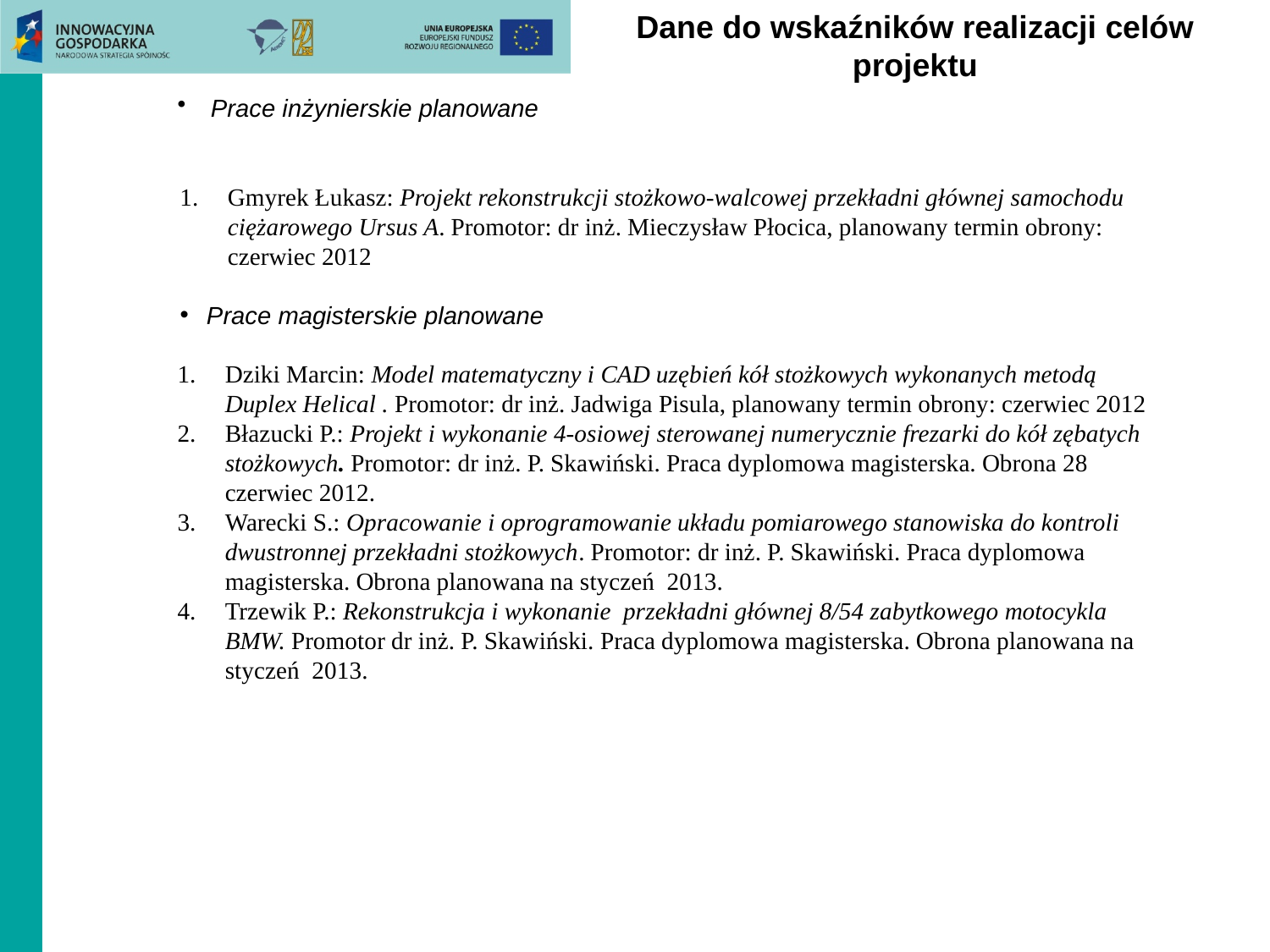

# Dane do wskaźników realizacji celów projektu
 Prace inżynierskie planowane

Gmyrek Łukasz: Projekt rekonstrukcji stożkowo-walcowej przekładni głównej samochodu ciężarowego Ursus A. Promotor: dr inż. Mieczysław Płocica, planowany termin obrony: czerwiec 2012

Prace magisterskie planowane

Dziki Marcin: Model matematyczny i CAD uzębień kół stożkowych wykonanych metodą Duplex Helical . Promotor: dr inż. Jadwiga Pisula, planowany termin obrony: czerwiec 2012
Błazucki P.: Projekt i wykonanie 4-osiowej sterowanej numerycznie frezarki do kół zębatych stożkowych. Promotor: dr inż. P. Skawiński. Praca dyplomowa magisterska. Obrona 28 czerwiec 2012.
Warecki S.: Opracowanie i oprogramowanie układu pomiarowego stanowiska do kontroli dwustronnej przekładni stożkowych. Promotor: dr inż. P. Skawiński. Praca dyplomowa magisterska. Obrona planowana na styczeń  2013.
Trzewik P.: Rekonstrukcja i wykonanie  przekładni głównej 8/54 zabytkowego motocykla BMW. Promotor dr inż. P. Skawiński. Praca dyplomowa magisterska. Obrona planowana na styczeń  2013.